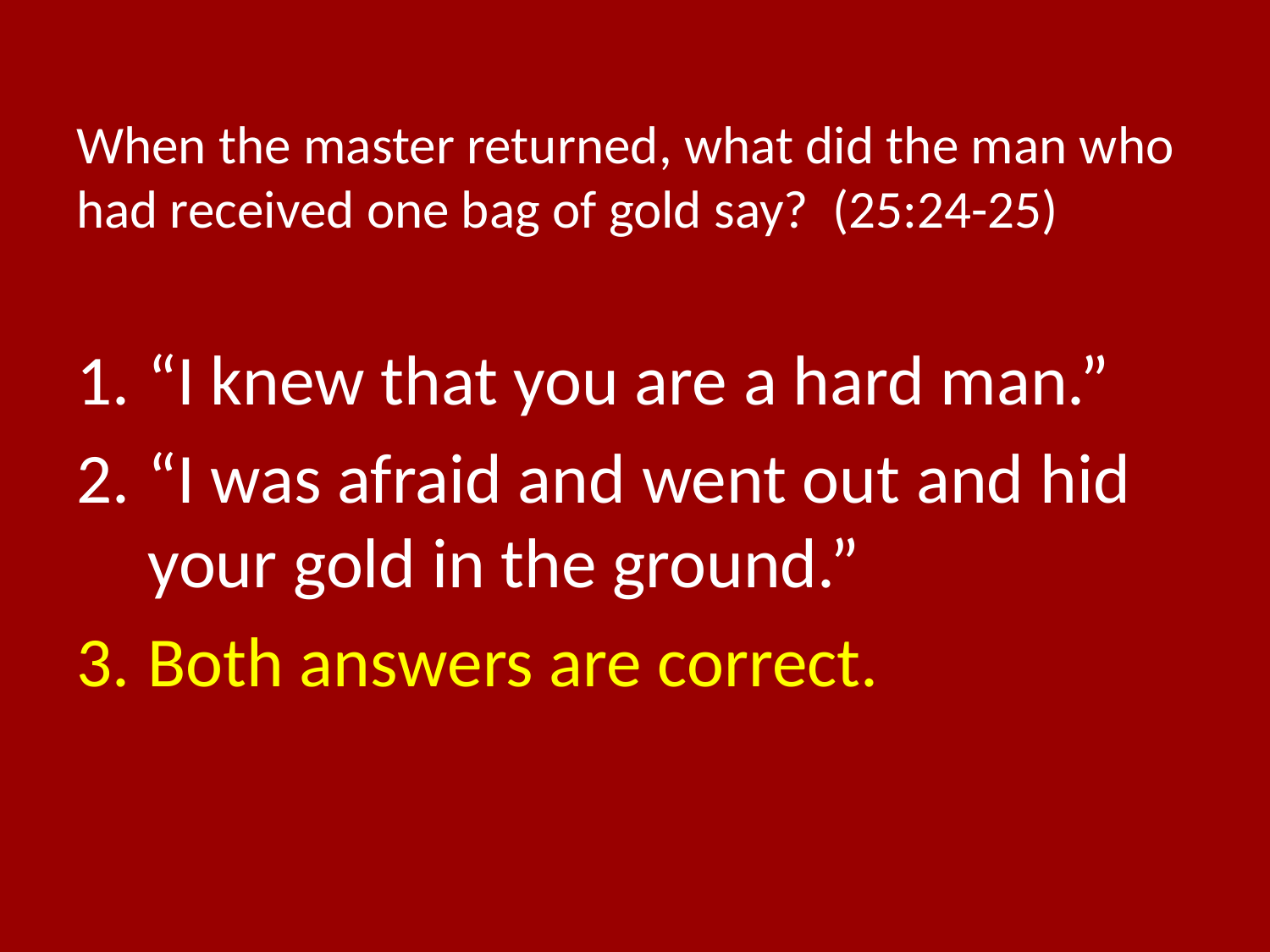

# When the master returned, what did the man who had received one bag of gold say?  (25:24-25)
“I knew that you are a hard man.”
“I was afraid and went out and hid your gold in the ground.”
Both answers are correct.